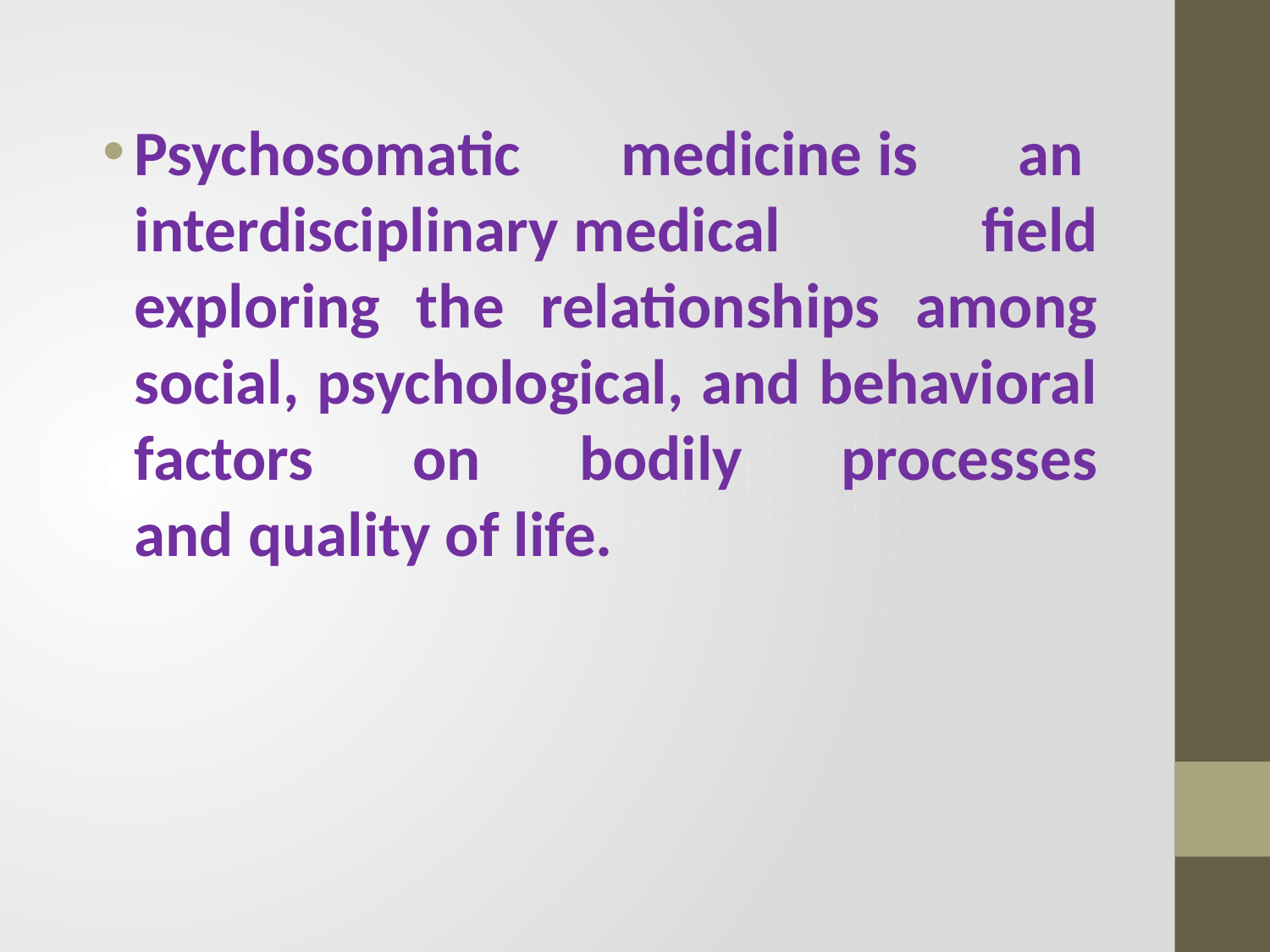

Psychosomatic medicine is an  interdisciplinary medical field exploring the relationships among social, psychological, and behavioral factors on bodily processes and quality of life.